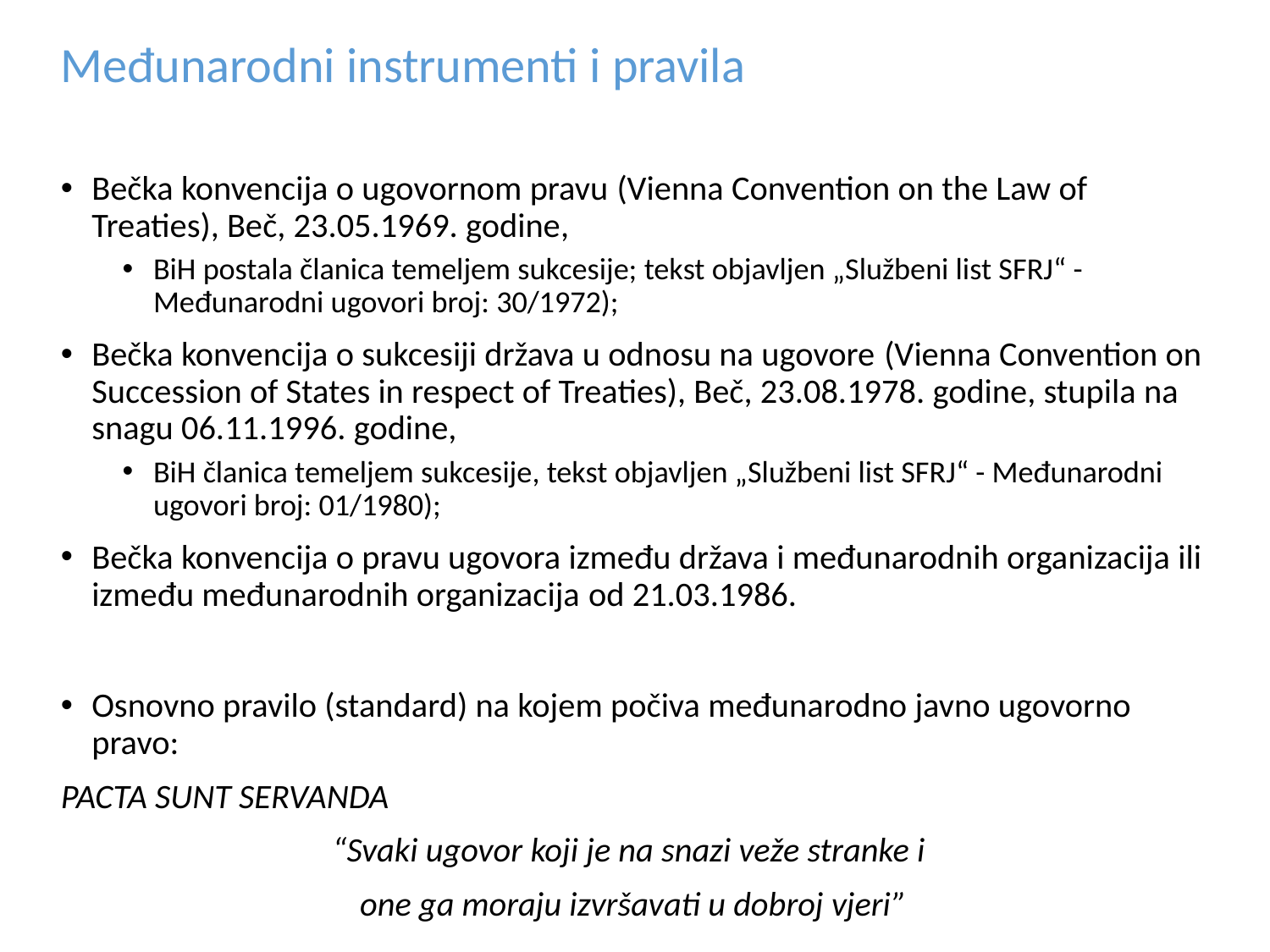

# Međunarodni instrumenti i pravila
Bečka konvencija o ugovornom pravu (Vienna Convention on the Law of Treaties), Beč, 23.05.1969. godine,
BiH postala članica temeljem sukcesije; tekst objavljen „Službeni list SFRJ“ - Međunarodni ugovori broj: 30/1972);
Bečka konvencija o sukcesiji država u odnosu na ugovore (Vienna Convention on Succession of States in respect of Treaties), Beč, 23.08.1978. godine, stupila na snagu 06.11.1996. godine,
BiH članica temeljem sukcesije, tekst objavljen „Službeni list SFRJ“ - Međunarodni ugovori broj: 01/1980);
Bečka konvencija o pravu ugovora između država i međunarodnih organizacija ili između međunarodnih organizacija od 21.03.1986.

Osnovno pravilo (standard) na kojem počiva međunarodno javno ugovorno pravo:
PACTA SUNT SERVANDA
“Svaki ugovor koji je na snazi veže stranke i
one ga moraju izvršavati u dobroj vjeri”